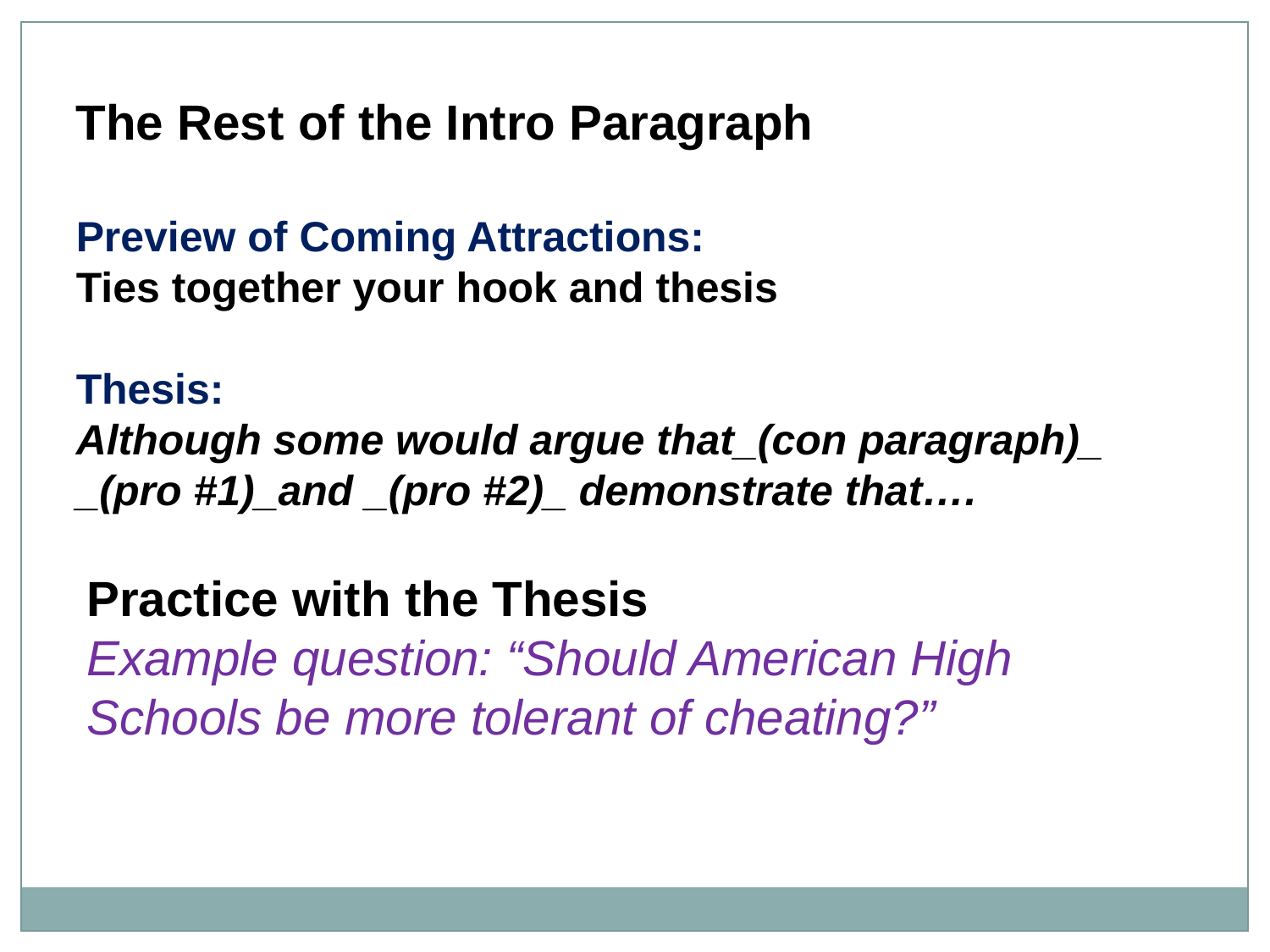

The Rest of the Intro Paragraph

Preview of Coming Attractions:
Ties together your hook and thesis

Thesis:
Although some would argue that_(con paragraph)_ _(pro #1)_and _(pro #2)_ demonstrate that….

Practice with the Thesis
Example question: “Should American High Schools be more tolerant of cheating?”